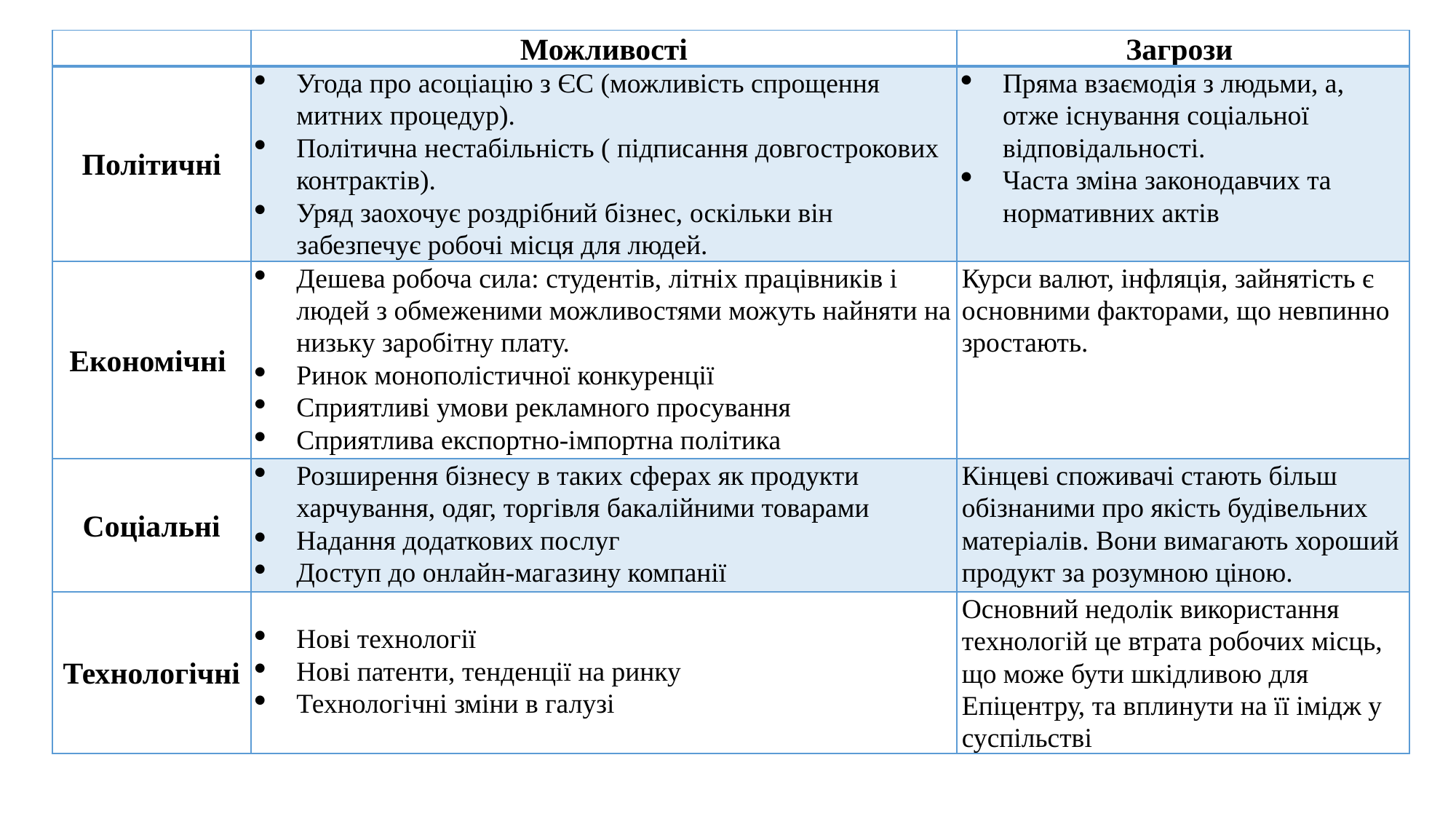

|  | Можливості | Загрози |
| --- | --- | --- |
| Політичні | Угода про асоціацію з ЄС (можливість спрощення митних процедур). Політична нестабільність ( підписання довгострокових контрактів). Уряд заохочує роздрібний бізнес, оскільки він забезпечує робочі місця для людей. | Пряма взаємодія з людьми, а, отже існування соціальної відповідальності. Часта зміна законодавчих та нормативних актів |
| Економічні | Дешева робоча сила: студентів, літніх працівників і людей з обмеженими можливостями можуть найняти на низьку заробітну плату. Ринок монополістичної конкуренції Сприятливі умови рекламного просування Сприятлива експортно-імпортна політика | Курси валют, інфляція, зайнятість є основними факторами, що невпинно зростають. |
| Соціальні | Розширення бізнесу в таких сферах як продукти харчування, одяг, торгівля бакалійними товарами Надання додаткових послуг Доступ до онлайн-магазину компанії | Кінцеві споживачі стають більш обізнаними про якість будівельних матеріалів. Вони вимагають хороший продукт за розумною ціною. |
| Технологічні | Нові технології Нові патенти, тенденції на ринку Технологічні зміни в галузі | Основний недолік використання технологій це втрата робочих місць, що може бути шкідливою для Епіцентру, та вплинути на її імідж у суспільстві |